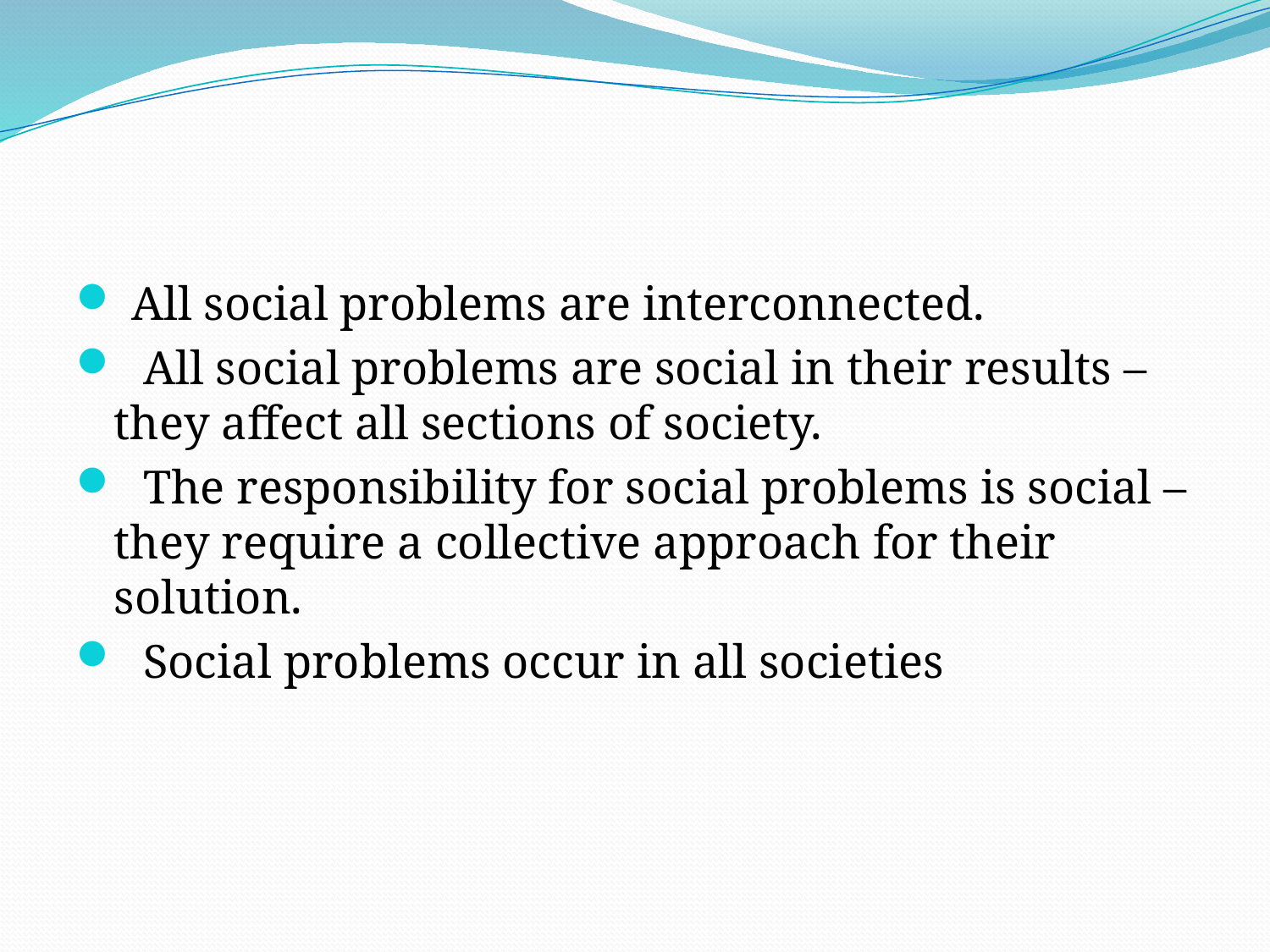

#
 All social problems are interconnected.
  All social problems are social in their results – they affect all sections of society.
  The responsibility for social problems is social – they require a collective approach for their solution.
  Social problems occur in all societies